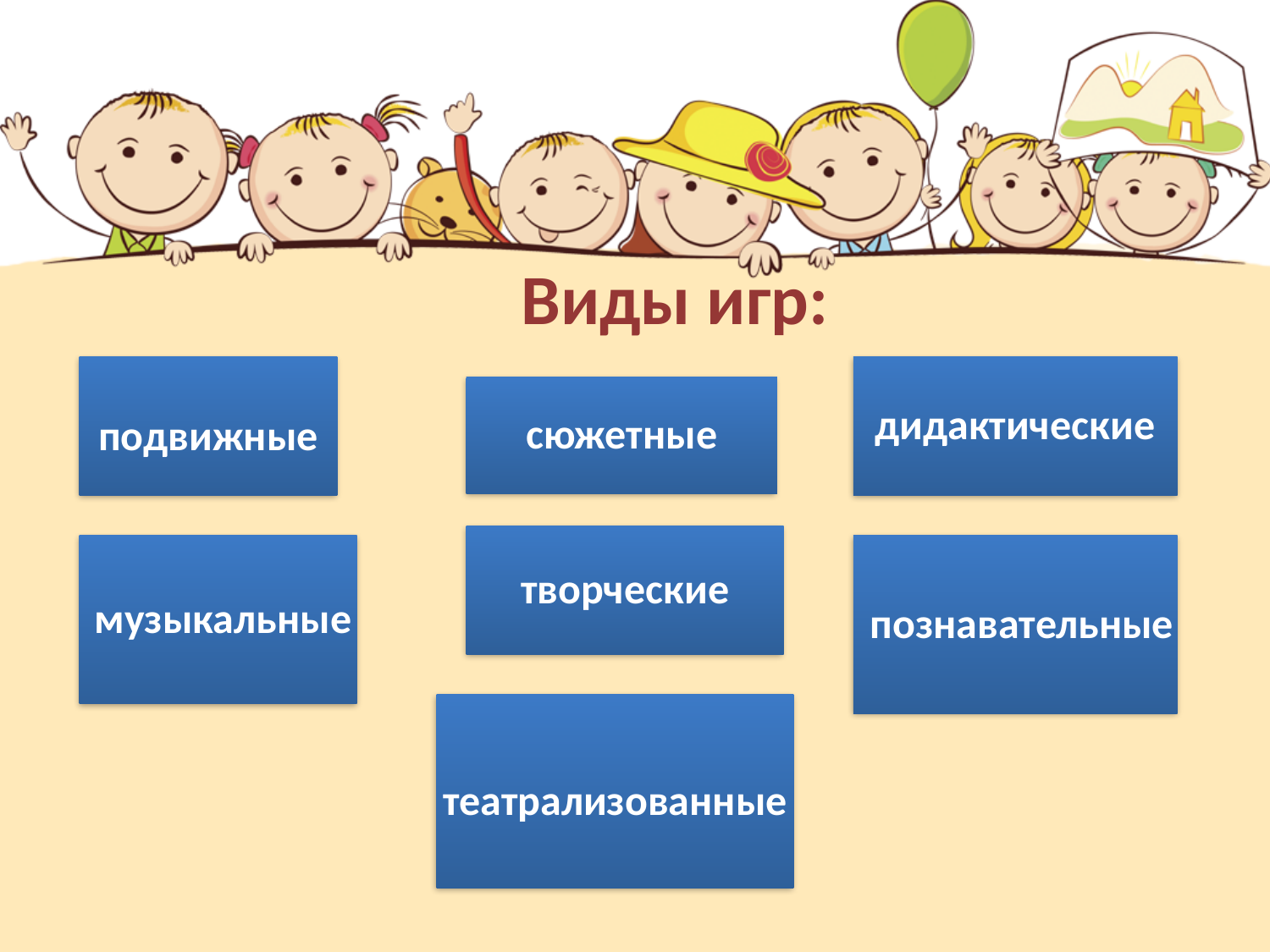

Виды игр:

дидактические

сюжетные
подвижные

творческие

музыкальные

познавательные

театрализованные